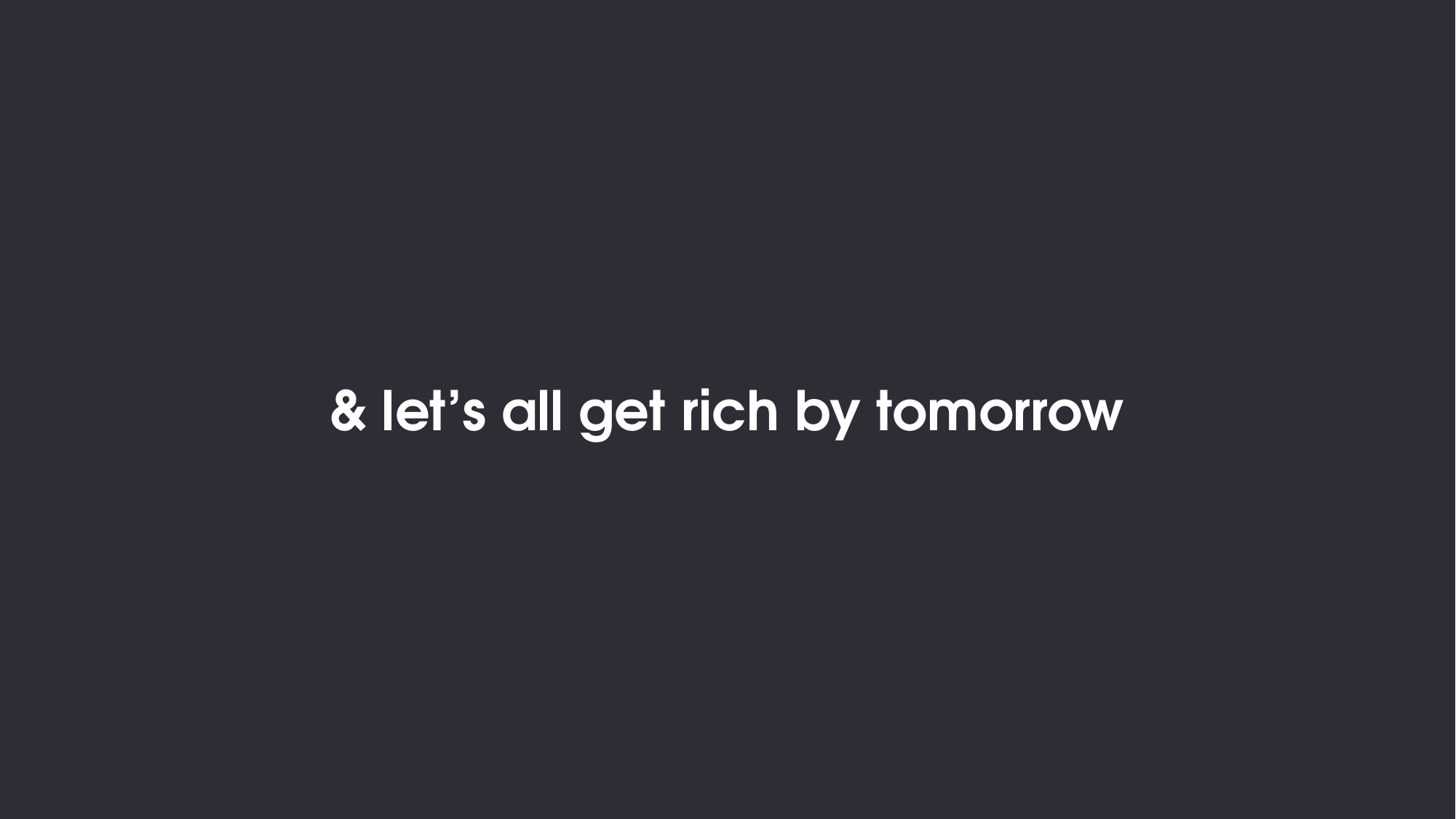

& let’s all get rich by tomorrow